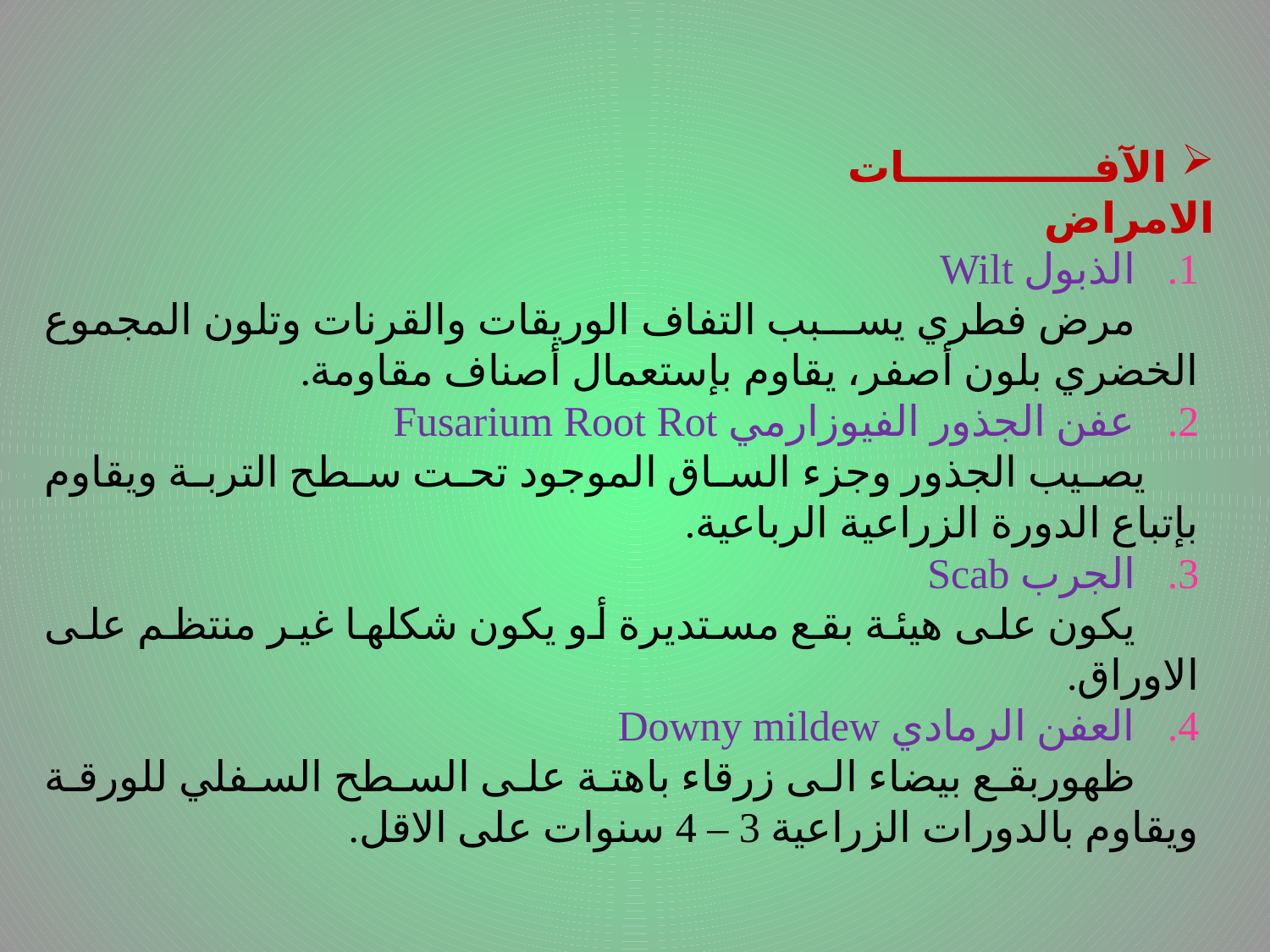

الآفـــــــــــــات
الامراض
الذبول Wilt
      مرض فطري يسبب التفاف الوريقات والقرنات وتلون المجموع الخضري بلون أصفر، يقاوم بإستعمال أصناف مقاومة.
عفن الجذور الفيوزارمي Fusarium Root Rot
     يصيب الجذور وجزء الساق الموجود تحت سطح التربة ويقاوم بإتباع الدورة الزراعية الرباعية.
الجرب Scab
      يكون على هيئة بقع مستديرة أو يكون شكلها غير منتظم على الاوراق.
العفن الرمادي Downy mildew
      ظهوربقع بيضاء الى زرقاء باهتة على السطح السفلي للورقة ويقاوم بالدورات الزراعية 3 – 4 سنوات على الاقل.

# .